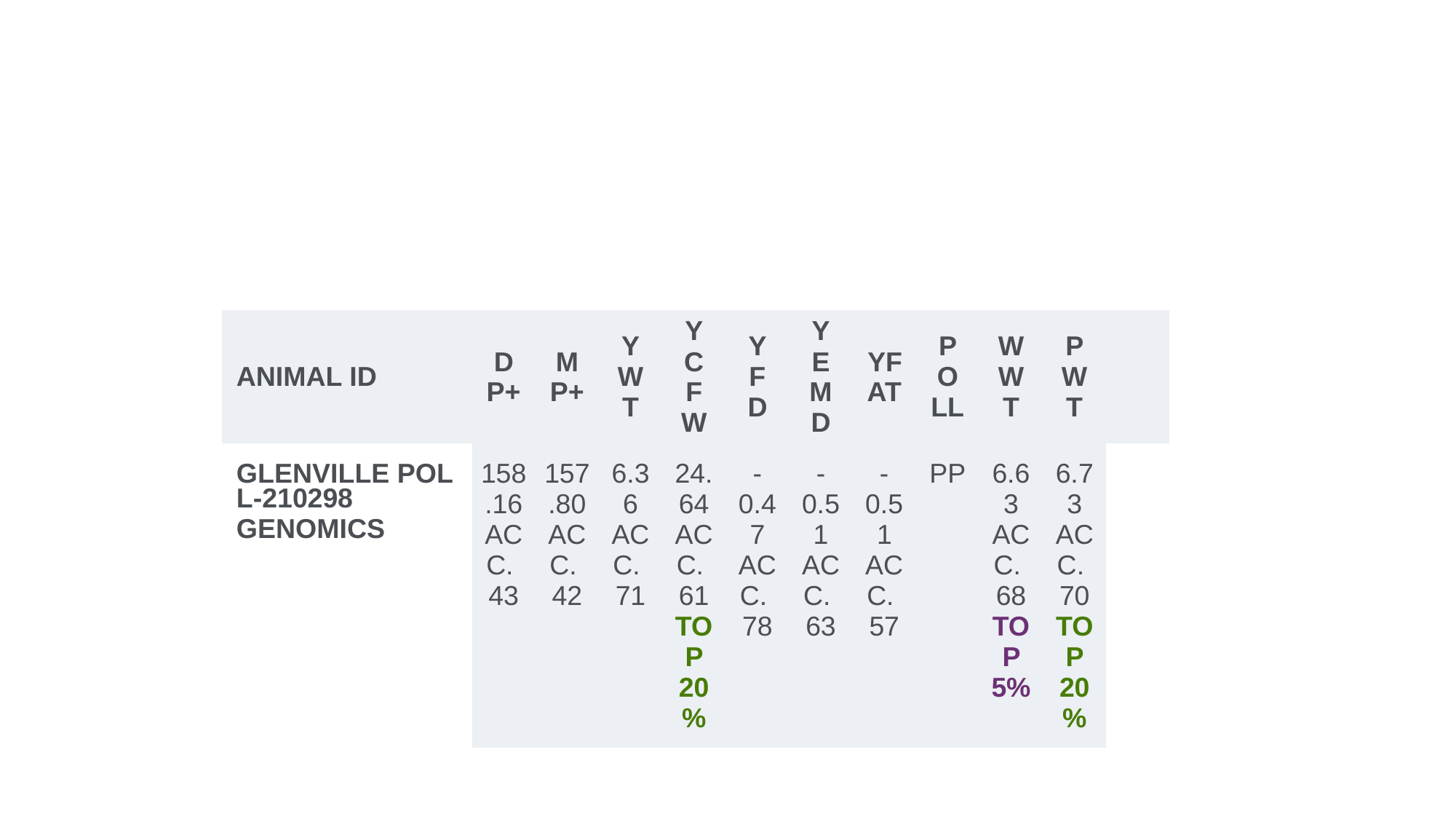

#
| ANIMAL ID | DP+ | MP+ | YWT | YCFW | YFD | YEMD | YFAT | POLL | WWT | PWT |  |
| --- | --- | --- | --- | --- | --- | --- | --- | --- | --- | --- | --- |
| GLENVILLE POLL-210298GENOMICS | 158.16 ACC. 43 | 157.80 ACC. 42 | 6.36 ACC. 71 | 24.64 ACC. 61 TOP 20% | -0.47 ACC. 78 | -0.51 ACC. 63 | -0.51 ACC. 57 | PP | 6.63 ACC. 68 TOP 5% | 6.73 ACC. 70 TOP 20% |  |